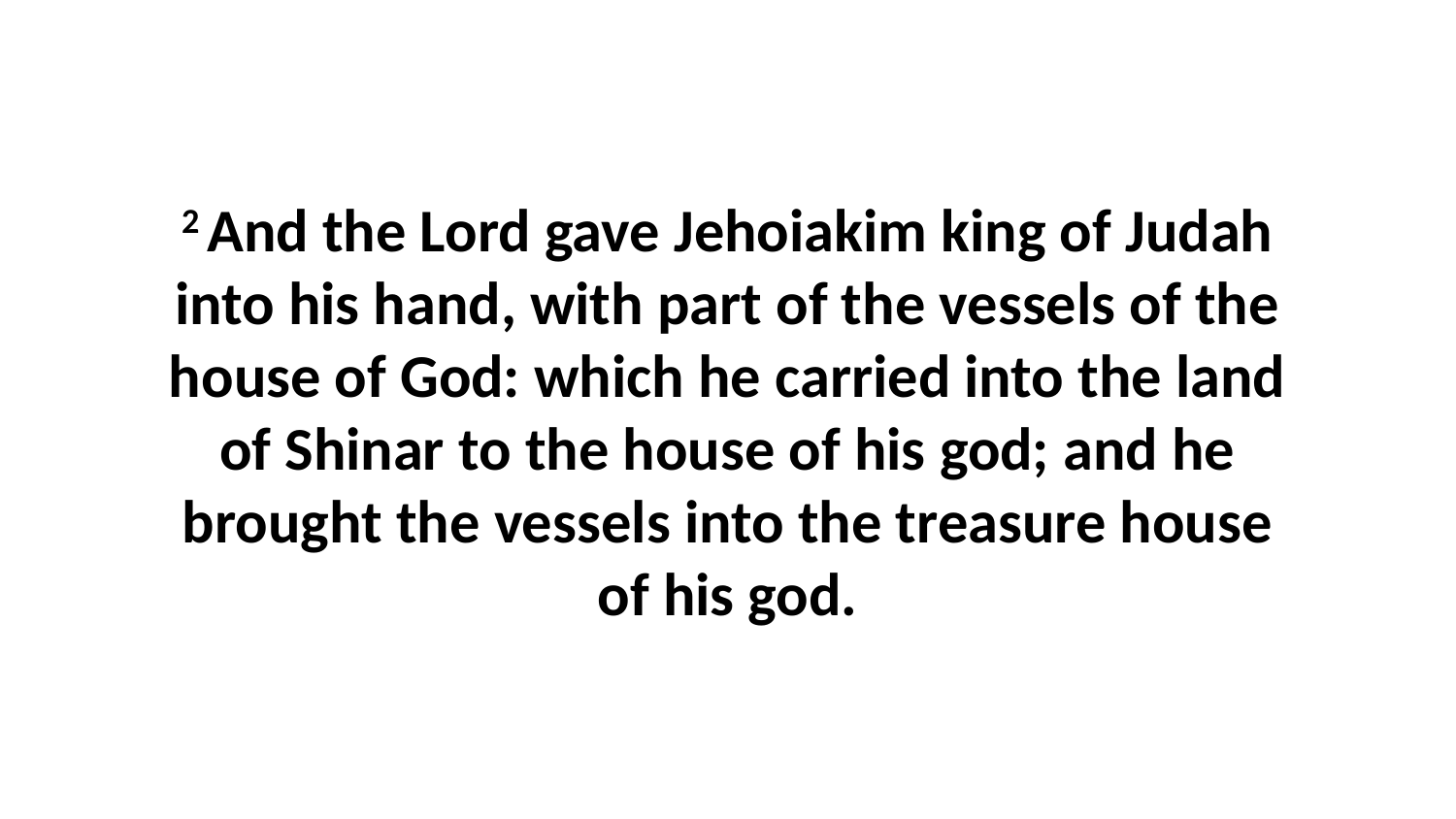

2 And the Lord gave Jehoiakim king of Judah into his hand, with part of the vessels of the house of God: which he carried into the land of Shinar to the house of his god; and he brought the vessels into the treasure house of his god.